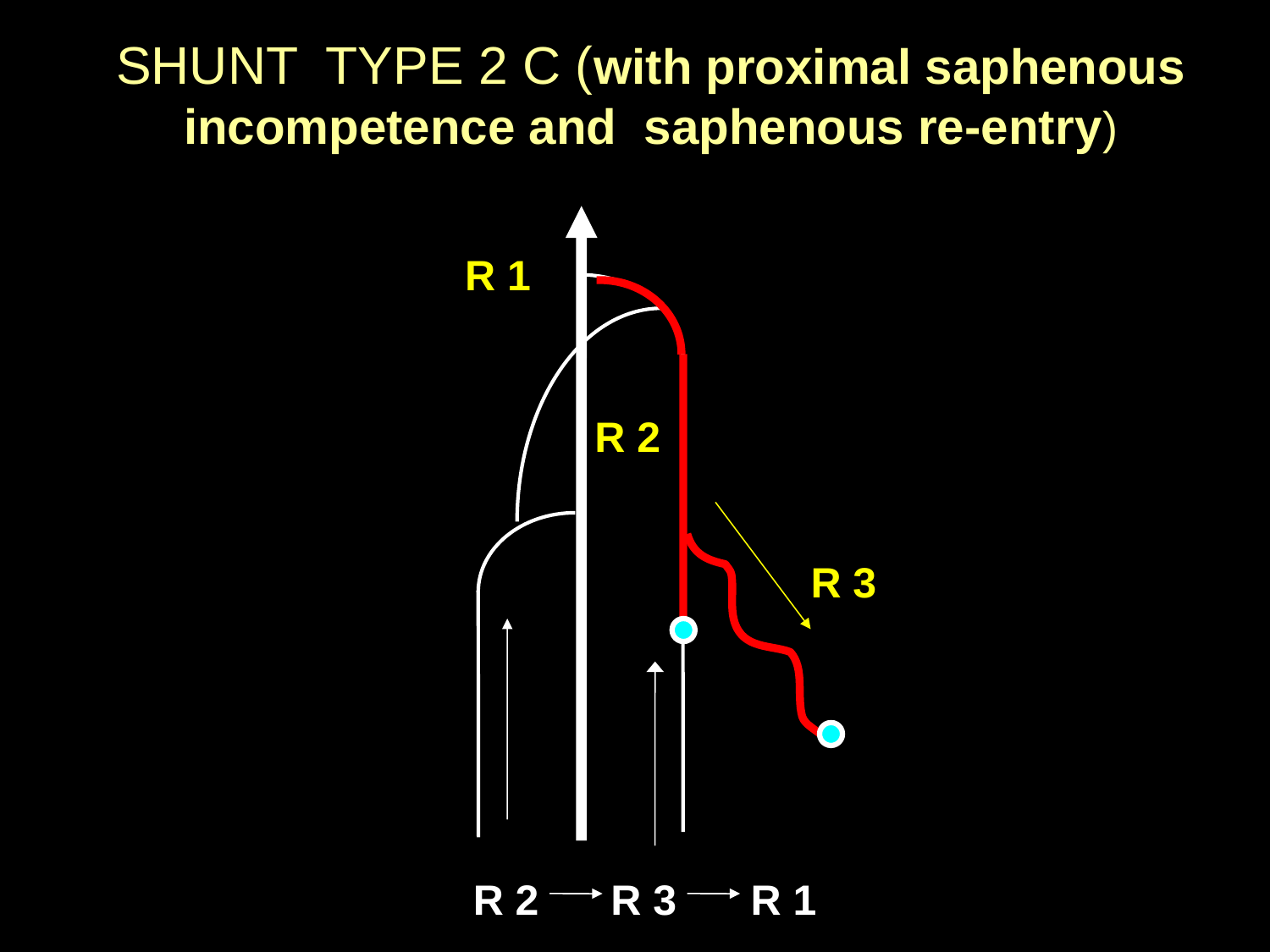

SHUNT  TYPE 2 C (with proximal saphenous incompetence and  saphenous re-entry)

R 1

R 2

R 3

R 2
R 3
R 1